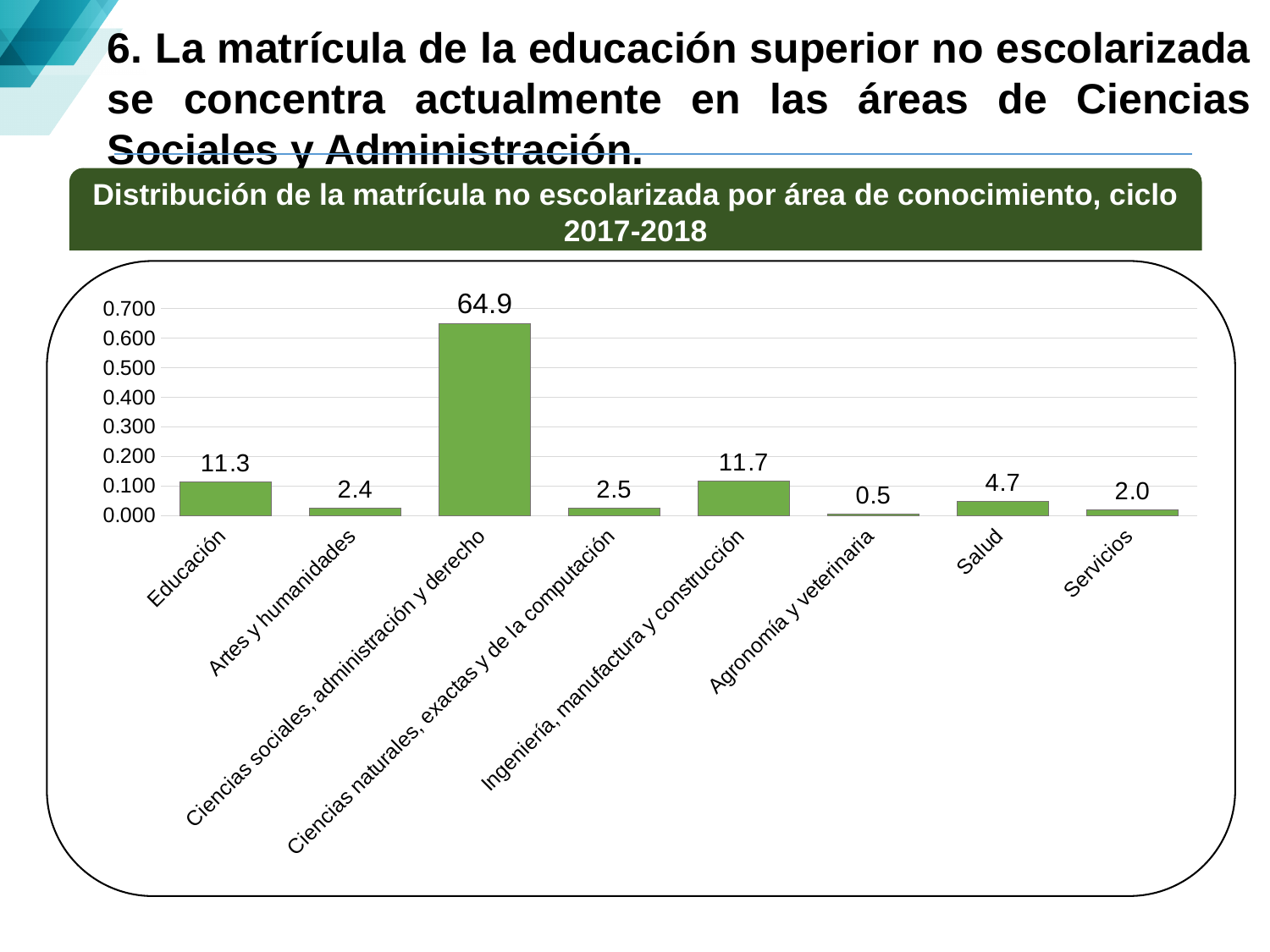

6. La matrícula de la educación superior no escolarizada se concentra actualmente en las áreas de Ciencias Sociales y Administración.
Distribución de la matrícula no escolarizada por área de conocimiento, ciclo 2017-2018

### Chart

| Category | 2017-2018 |
|---|---|
| Educación  | 0.11290959674289046 |
| Artes y humanidades  | 0.02436163354781785 |
| Ciencias sociales, administración y derecho  | 0.648636401721576 |
| Ciencias naturales, exactas y de la computación  | 0.025473099948188565 |
| Ingeniería, manufactura y construcción  | 0.11689719619775894 |
| Agronomía y veterinaria  | 0.005388047119335582 |
| Salud  | 0.04679273545560718 |
| Servicios  | 0.019541289266825464 |